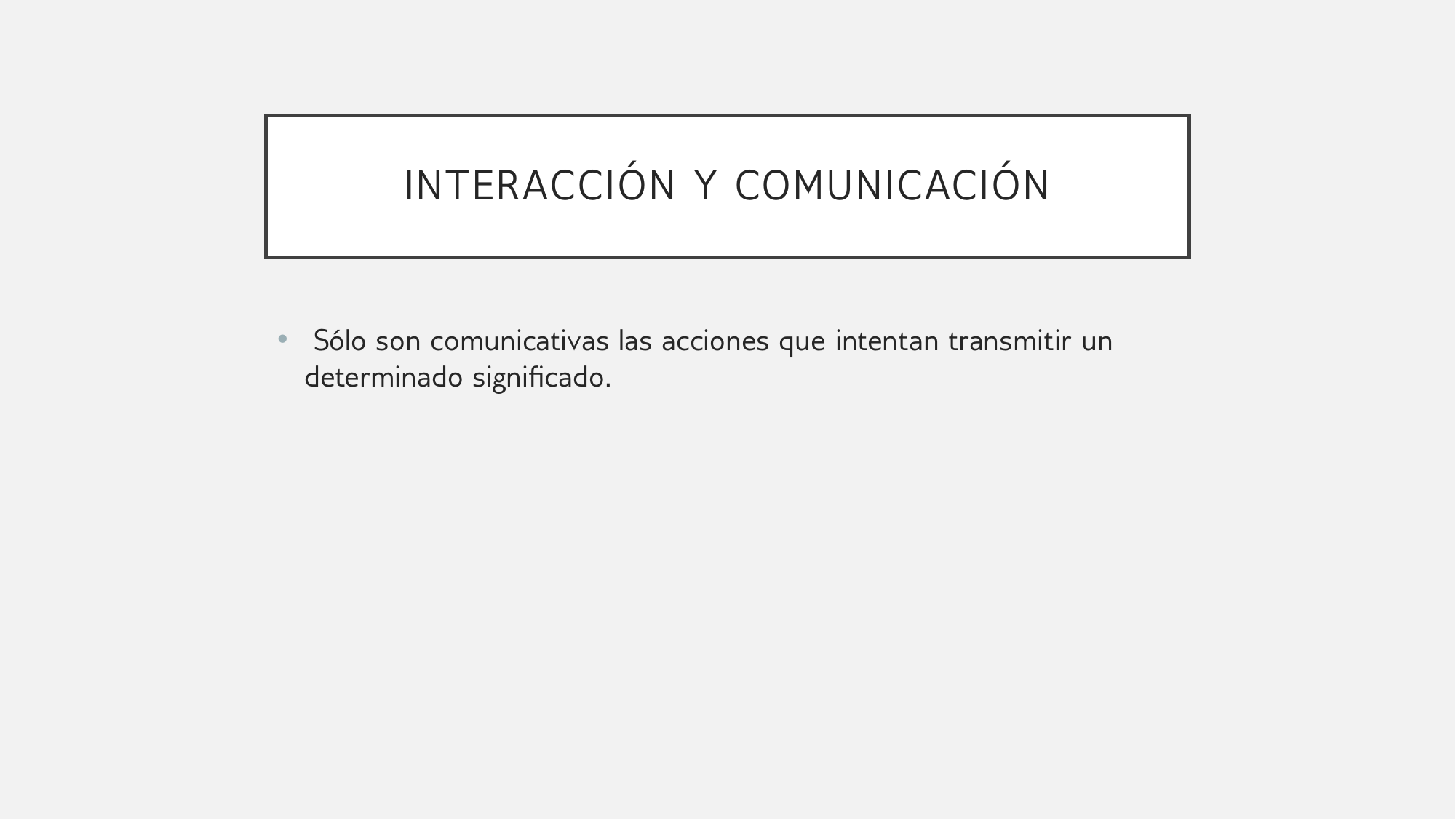

# Interacción y comunicación
 Sólo son comunicativas las acciones que intentan transmitir un determinado significado.